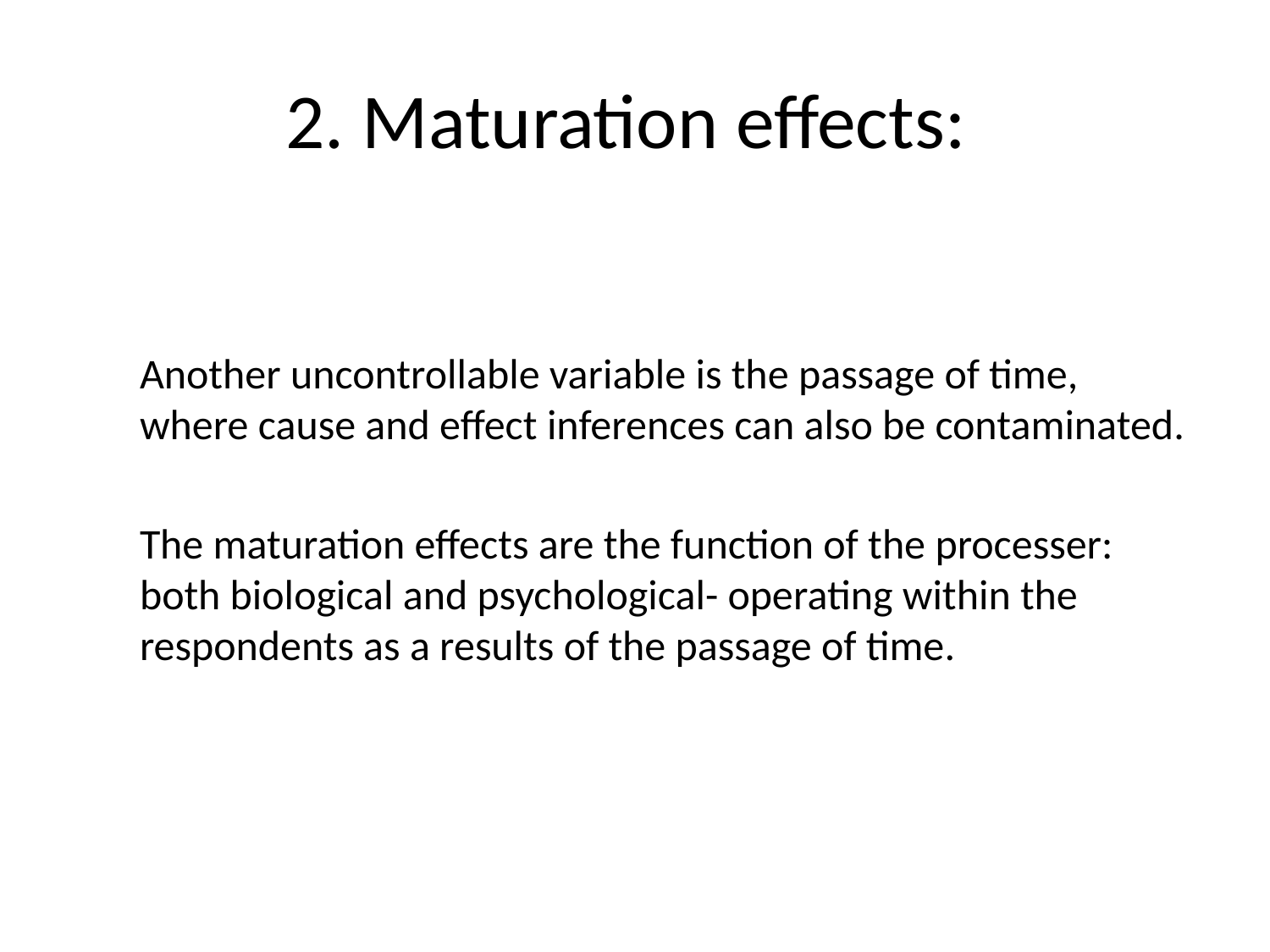

# 2. Maturation effects:

Another uncontrollable variable is the passage of time, where cause and effect inferences can also be contaminated.

The maturation effects are the function of the processer: both biological and psychological- operating within the respondents as a results of the passage of time.